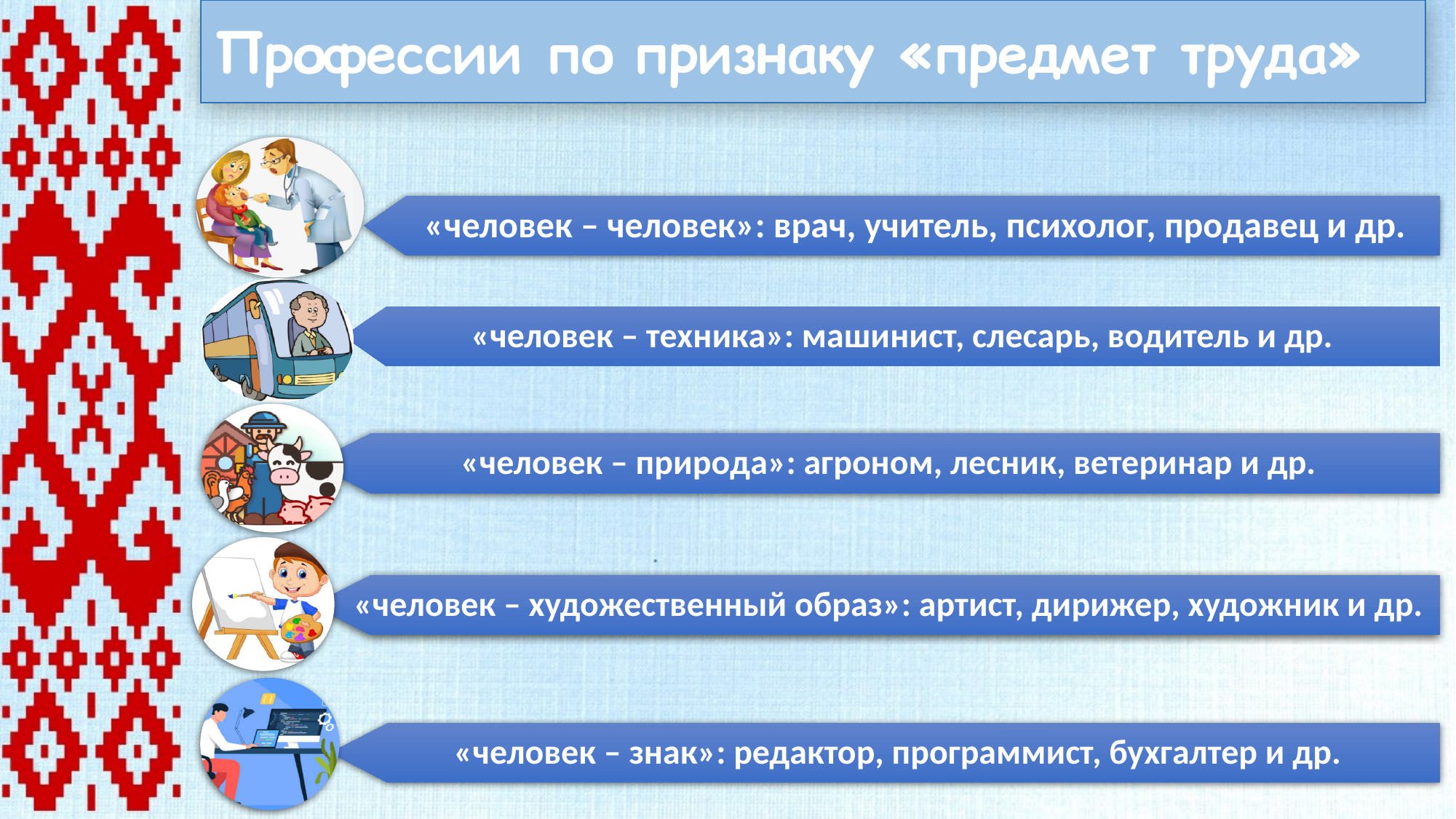

Профессии по признаку «предмет труда»

«человек – человек»: врач, учитель, психолог, продавец и др.

«человек – техника»: машинист, слесарь, водитель и др.

«человек – природа»: агроном, лесник, ветеринар и др.

«человек – художественный образ»: артист, дирижер, художник и др.

«человек – знак»: редактор, программист, бухгалтер и др.